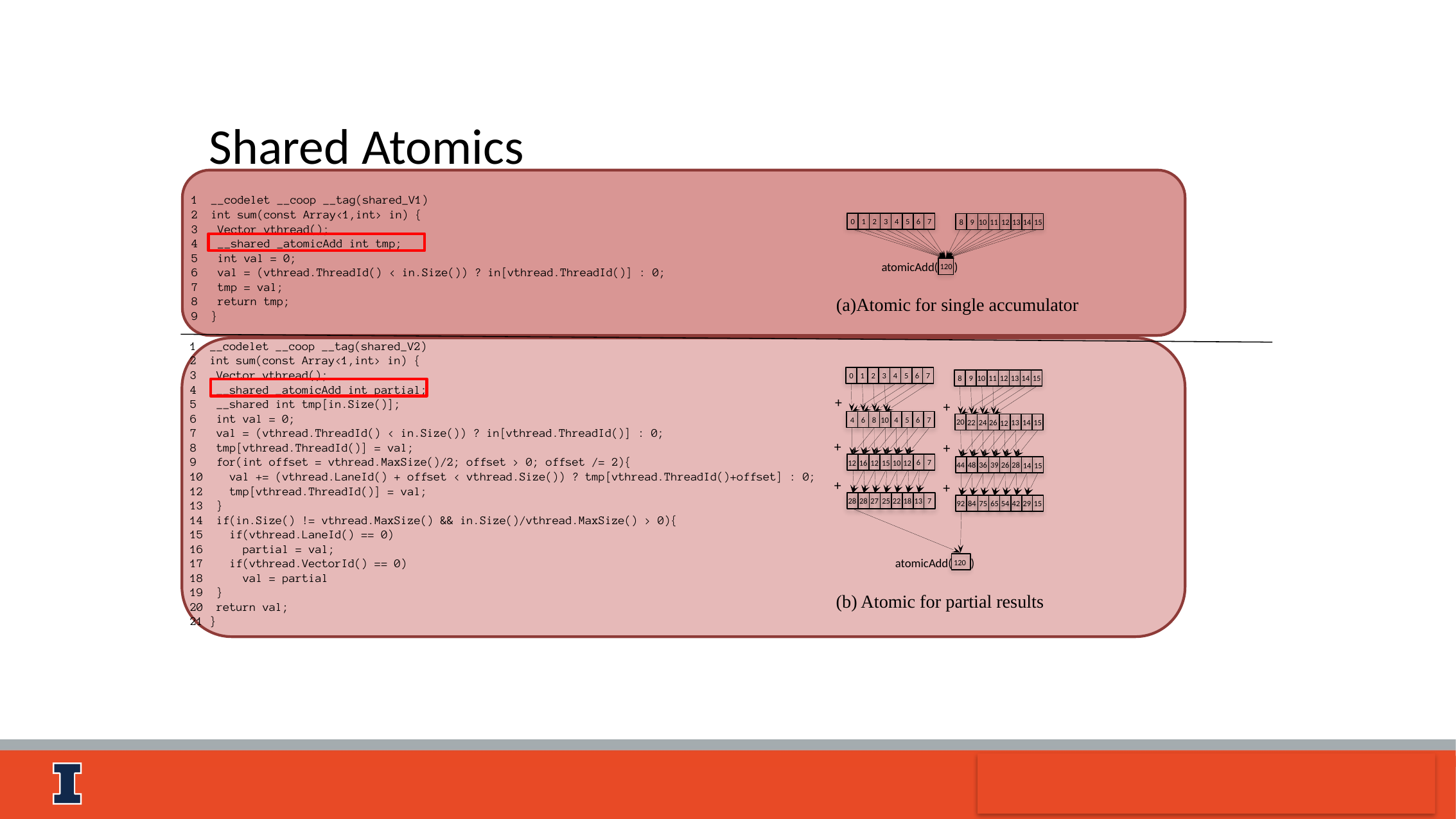

Shared Atomics

1  __codelet __coop __tag(shared_V1)
2  int sum(const Array<1,int> in) {
3   Vector vthread();
4   __shared _atomicAdd int tmp;
5   int val = 0;
6   val = (vthread.ThreadId() < in.Size()) ? in[vthread.ThreadId()] : 0;
7   tmp = val;
8   return tmp;
9  }
11
13
15
10
14
12

8
9

6
7
3
4
5
0
1
2

120
atomicAdd(      )

(a)Atomic for single accumulator
1  __codelet __coop __tag(shared_V2)
2  int sum(const Array<1,int> in) {
3   Vector vthread();
4   __shared _atomicAdd int partial;
5   __shared int tmp[in.Size()];
6   int val = 0;
7   val = (vthread.ThreadId() < in.Size()) ? in[vthread.ThreadId()] : 0;
8   tmp[vthread.ThreadId()] = val;
9   for(int offset = vthread.MaxSize()/2; offset > 0; offset /= 2){
10    val += (vthread.LaneId() + offset < vthread.Size()) ? tmp[vthread.ThreadId()+offset] : 0;
12    tmp[vthread.ThreadId()] = val;
13  }
14  if(in.Size() != vthread.MaxSize() && in.Size()/vthread.MaxSize() > 0){
15    if(vthread.LaneId() == 0)
16      partial = val;
17    if(vthread.VectorId() == 0)
18      val = partial
19  }
20  return val;
21 }

11
13
15
10
14
12

8
9

+
26

+
44
48
36
39
26
28

+
29
92
84
75
65
54
42

22
24
14
15
13
12
14
15
15
20
6
7
3
4
5
0
1
2
+
10
6
7

4
5
4
6
8
+
12
16
12
15
10
12
6
7

+
13
28
28
27
25
22
18

7

atomicAdd(       )
120

(b) Atomic for partial results